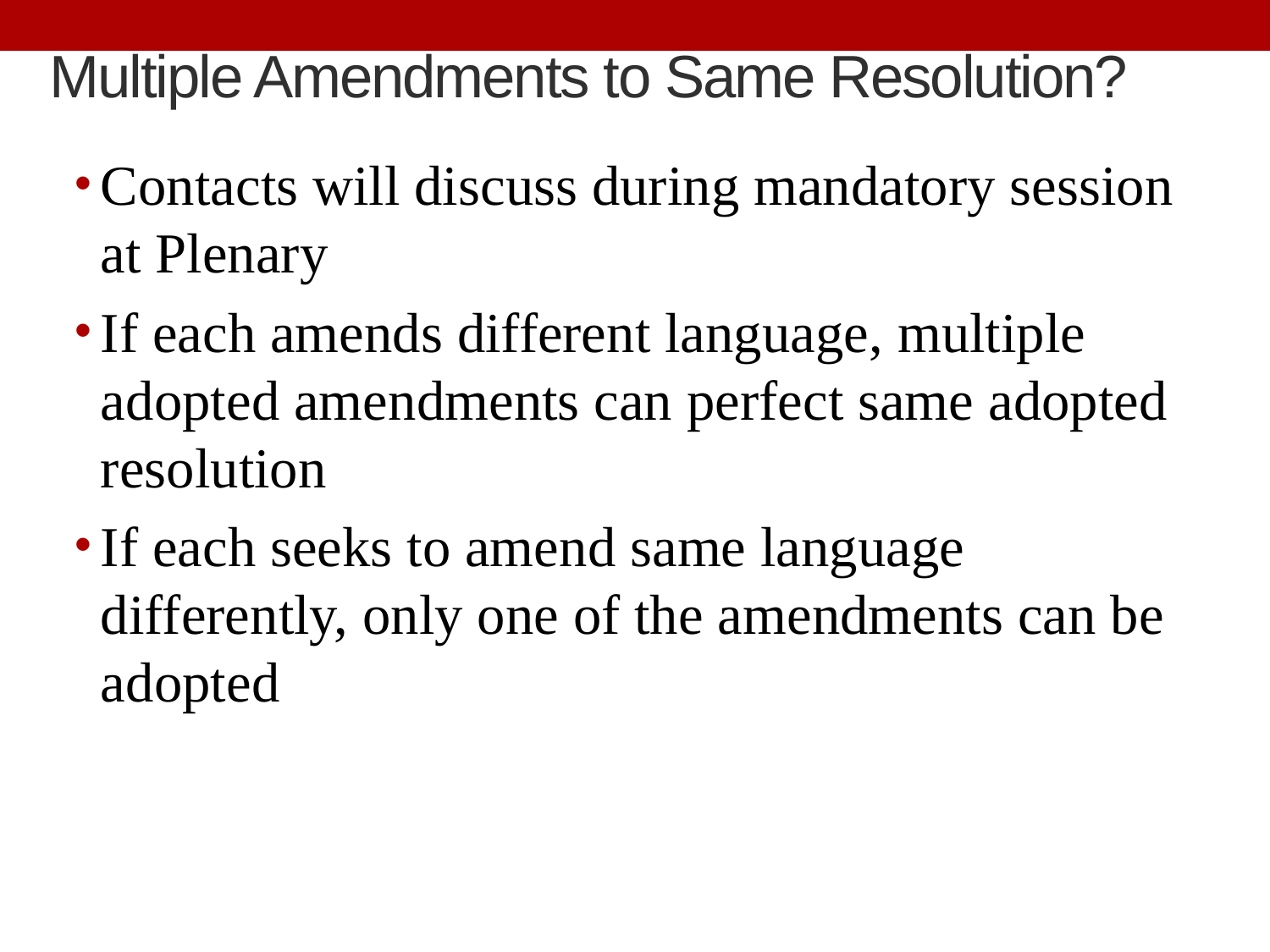

# Multiple Amendments to Same Resolution?
Contacts will discuss during mandatory session at Plenary
If each amends different language, multiple adopted amendments can perfect same adopted resolution
If each seeks to amend same language differently, only one of the amendments can be adopted